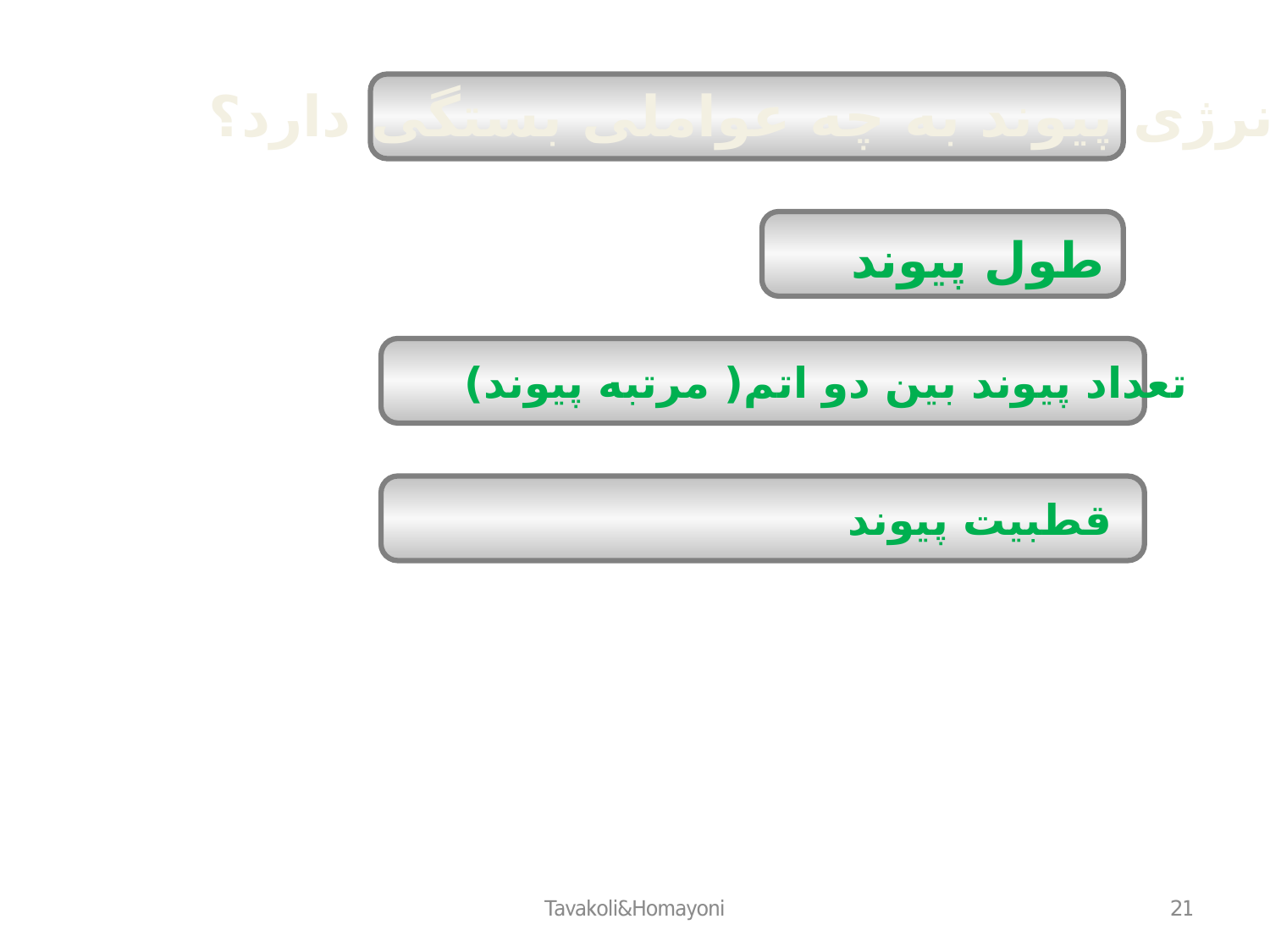

انرژی پیوند به چه عواملی بستگی دارد؟

طول پیوند

تعداد پیوند بین دو اتم( مرتبه پیوند)

قطبیت پیوند
Tavakoli&Homayoni
21